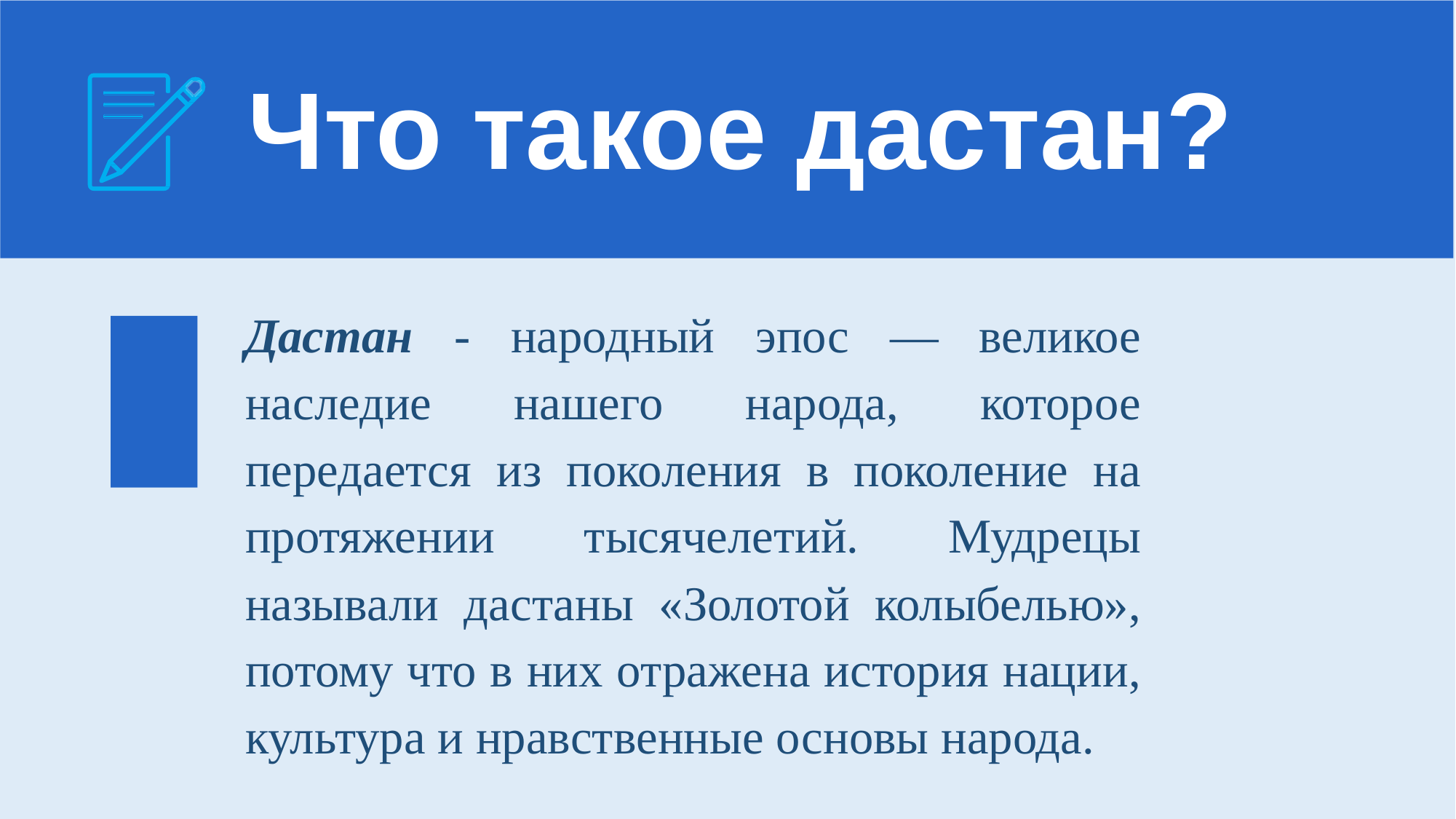

Что такое дастан?

Дастан - народный эпос — великое наследие нашего народа, которое передается из поколения в поколение на протяжении тысячелетий. Мудрецы называли дастаны «Золотой колыбелью», потому что в них отражена история нации, культура и нравственные основы народа.